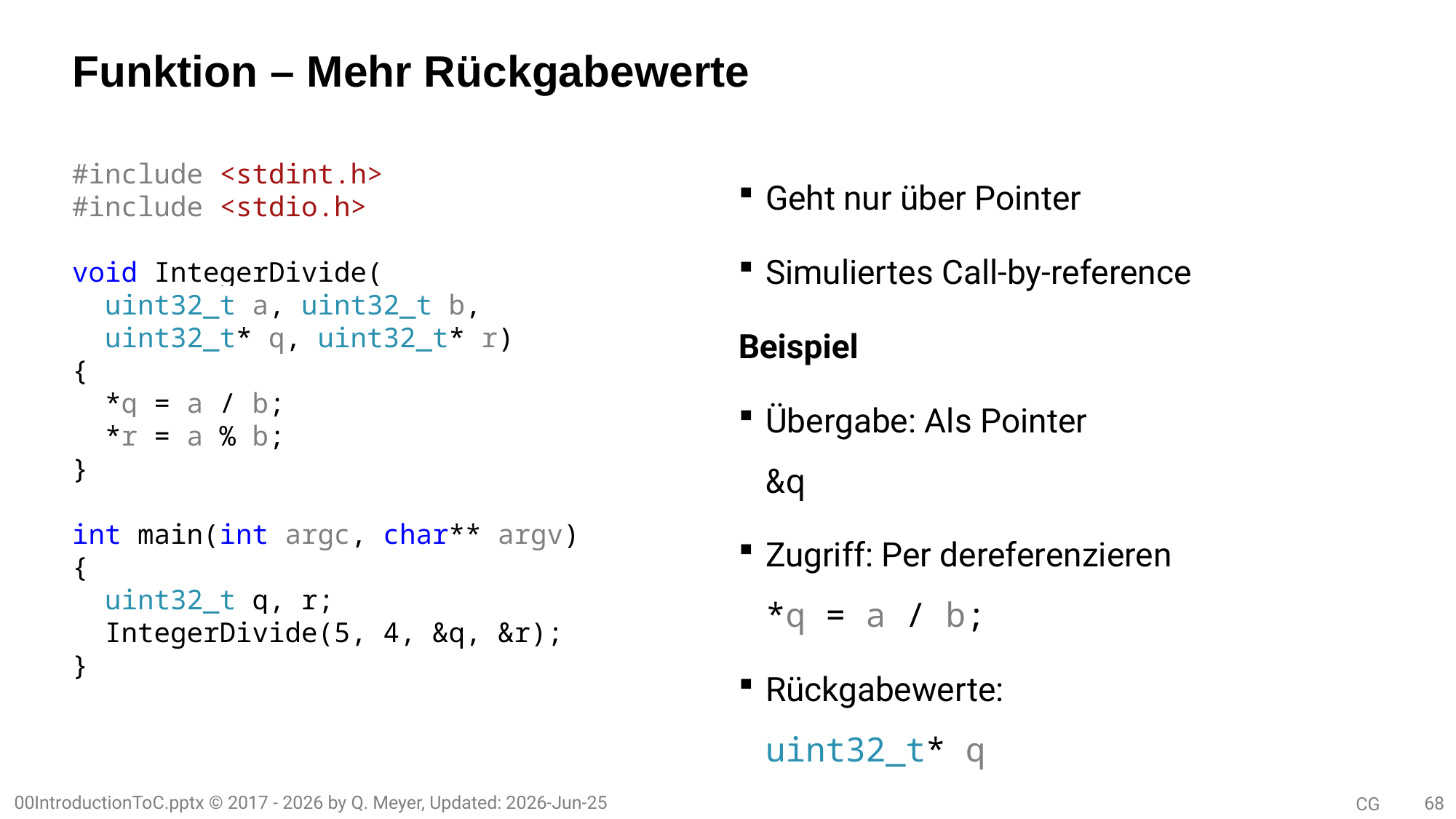

# Funktion – Mehr Rückgabewerte
#include <stdint.h>
#include <stdio.h>

void IntegerDivide(
  uint32_t a, uint32_t b,
  uint32_t* q, uint32_t* r)
{
  *q = a / b;
  *r = a % b;
}

int main(int argc, char** argv)
{
  uint32_t q, r;
  IntegerDivide(5, 4, &q, &r);
}
Geht nur über Pointer
Simuliertes Call-by-reference
Beispiel
Übergabe: Als Pointer
&q
Zugriff: Per dereferenzieren
*q = a / b;
Rückgabewerte:
uint32_t* q